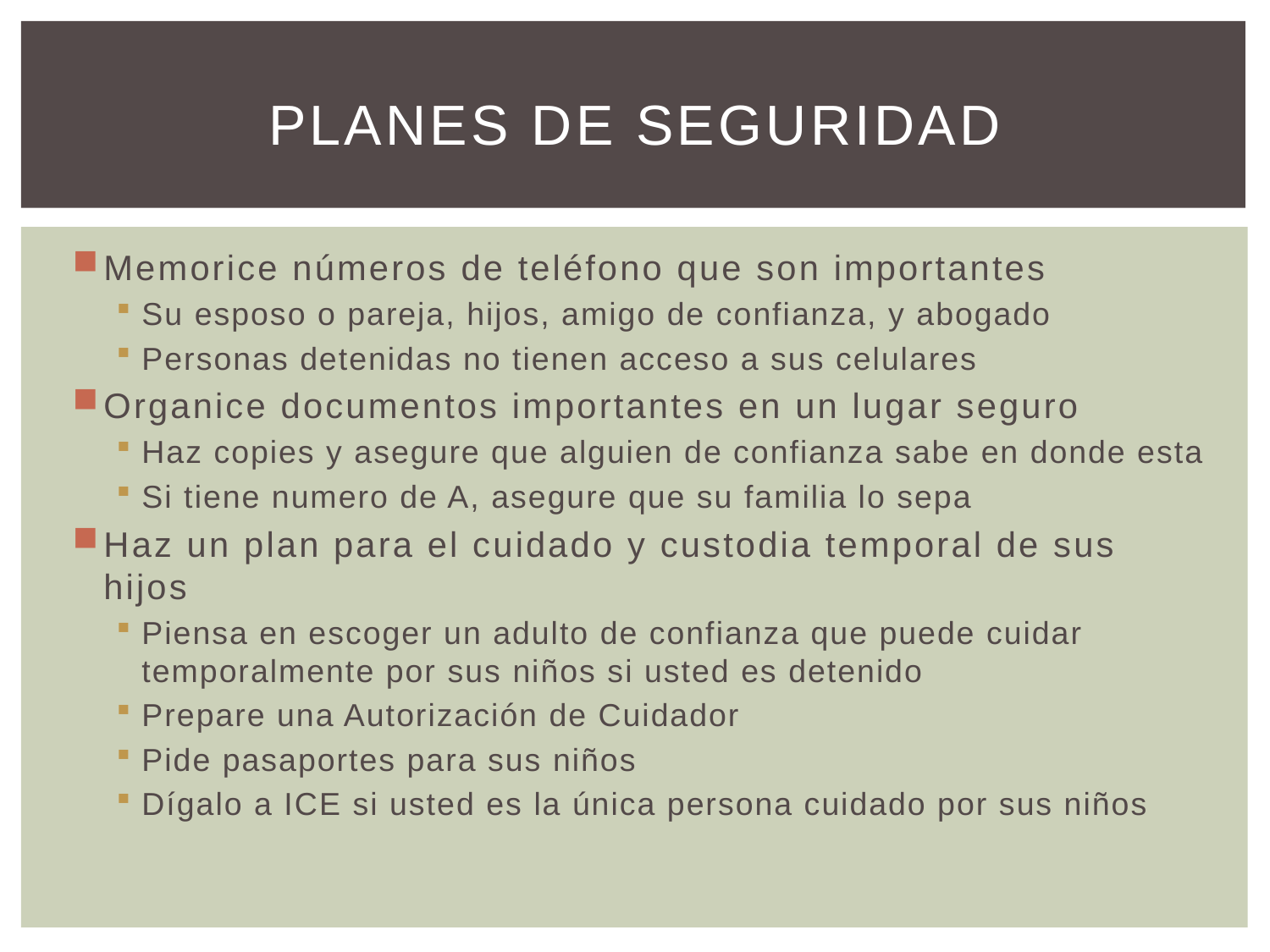

# PLANES DE SEGURIDAD
Memorice números de teléfono que son importantes
Su esposo o pareja, hijos, amigo de confianza, y abogado
Personas detenidas no tienen acceso a sus celulares
Organice documentos importantes en un lugar seguro
Haz copies y asegure que alguien de confianza sabe en donde esta
Si tiene numero de A, asegure que su familia lo sepa
Haz un plan para el cuidado y custodia temporal de sus hijos
Piensa en escoger un adulto de confianza que puede cuidar temporalmente por sus niños si usted es detenido
Prepare una Autorización de Cuidador
Pide pasaportes para sus niños
Dígalo a ICE si usted es la única persona cuidado por sus niños